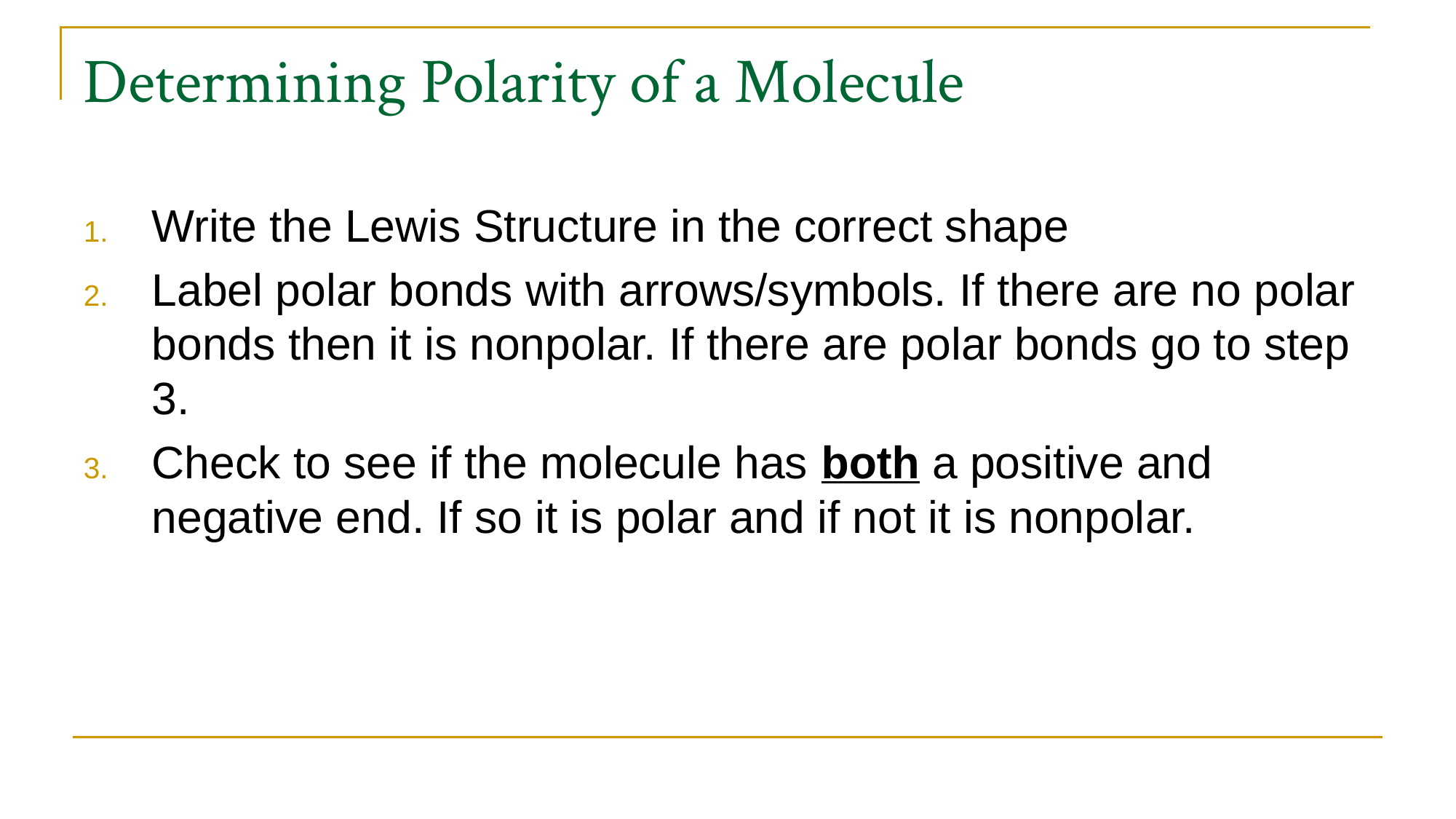

# Determining Polarity of a Molecule
Write the Lewis Structure in the correct shape
Label polar bonds with arrows/symbols. If there are no polar bonds then it is nonpolar. If there are polar bonds go to step 3.
Check to see if the molecule has both a positive and negative end. If so it is polar and if not it is nonpolar.